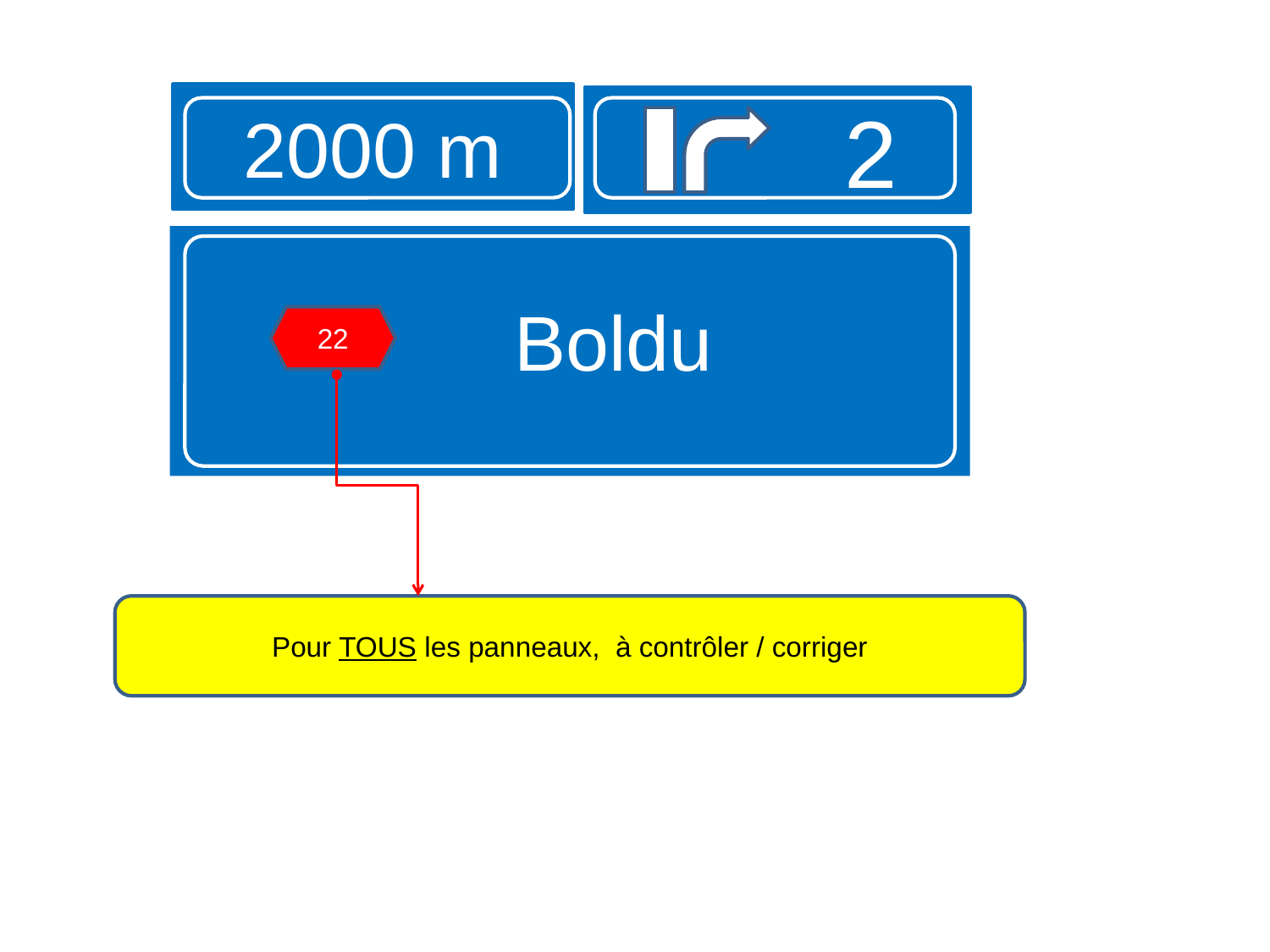

2000 m
2

Boldu

22
Pour TOUS les panneaux,  à contrôler / corriger